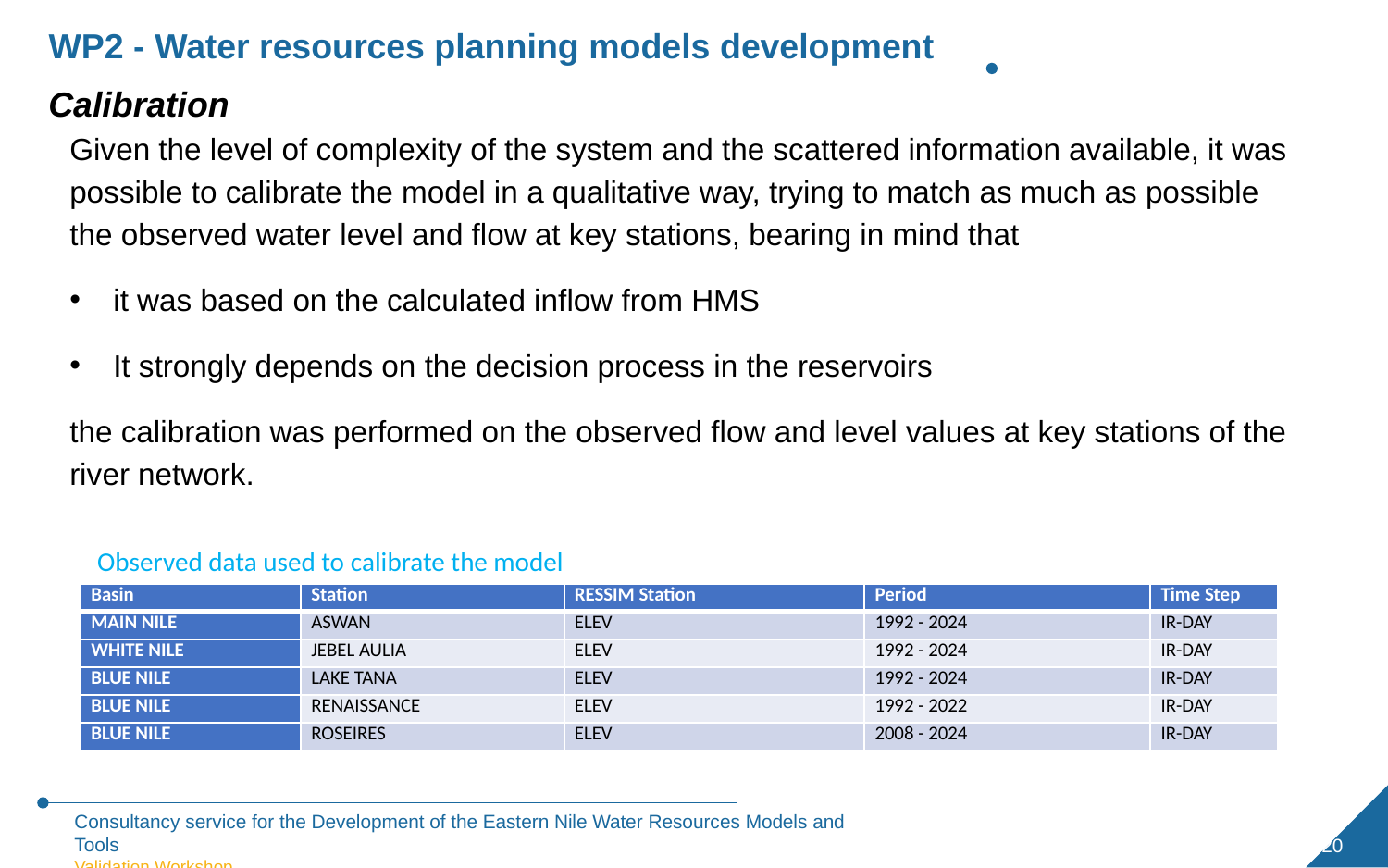

WP2 - Water resources planning models development
Calibration
Given the level of complexity of the system and the scattered information available, it was possible to calibrate the model in a qualitative way, trying to match as much as possible the observed water level and flow at key stations, bearing in mind that
it was based on the calculated inflow from HMS
It strongly depends on the decision process in the reservoirs
the calibration was performed on the observed flow and level values at key stations of the river network.

Observed data used to calibrate the model
| Basin | Station | RESSIM Station | Period | Time Step |
| --- | --- | --- | --- | --- |
| MAIN NILE | ASWAN | ELEV | 1992 - 2024 | IR-DAY |
| WHITE NILE | JEBEL AULIA | ELEV | 1992 - 2024 | IR-DAY |
| BLUE NILE | LAKE TANA | ELEV | 1992 - 2024 | IR-DAY |
| BLUE NILE | RENAISSANCE | ELEV | 1992 - 2022 | IR-DAY |
| BLUE NILE | ROSEIRES | ELEV | 2008 - 2024 | IR-DAY |